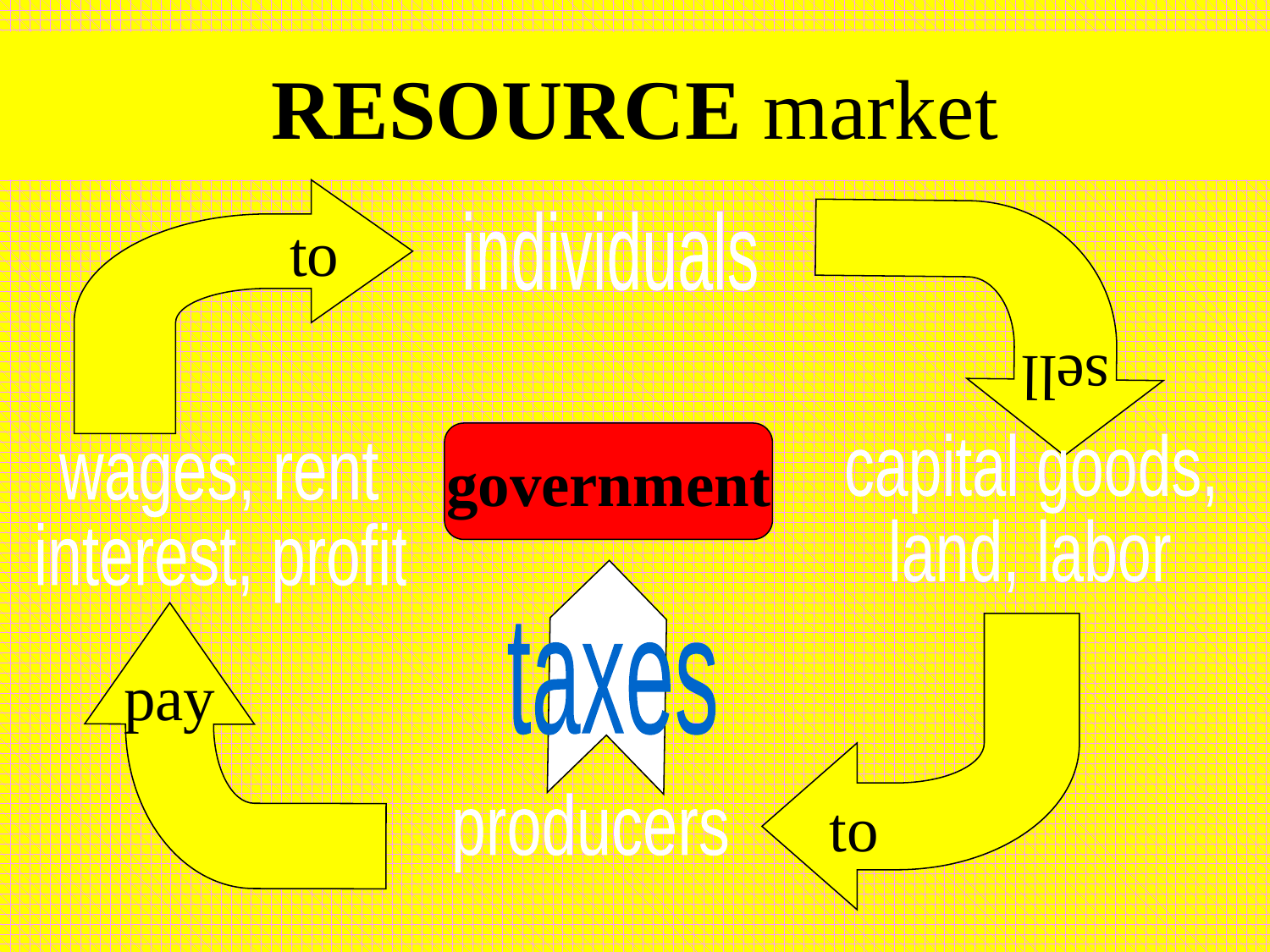

# RESOURCE market
sell

to
individuals
government
capital goods,
land, labor
wages, rent
interest, profit
pay
to

taxes
producers